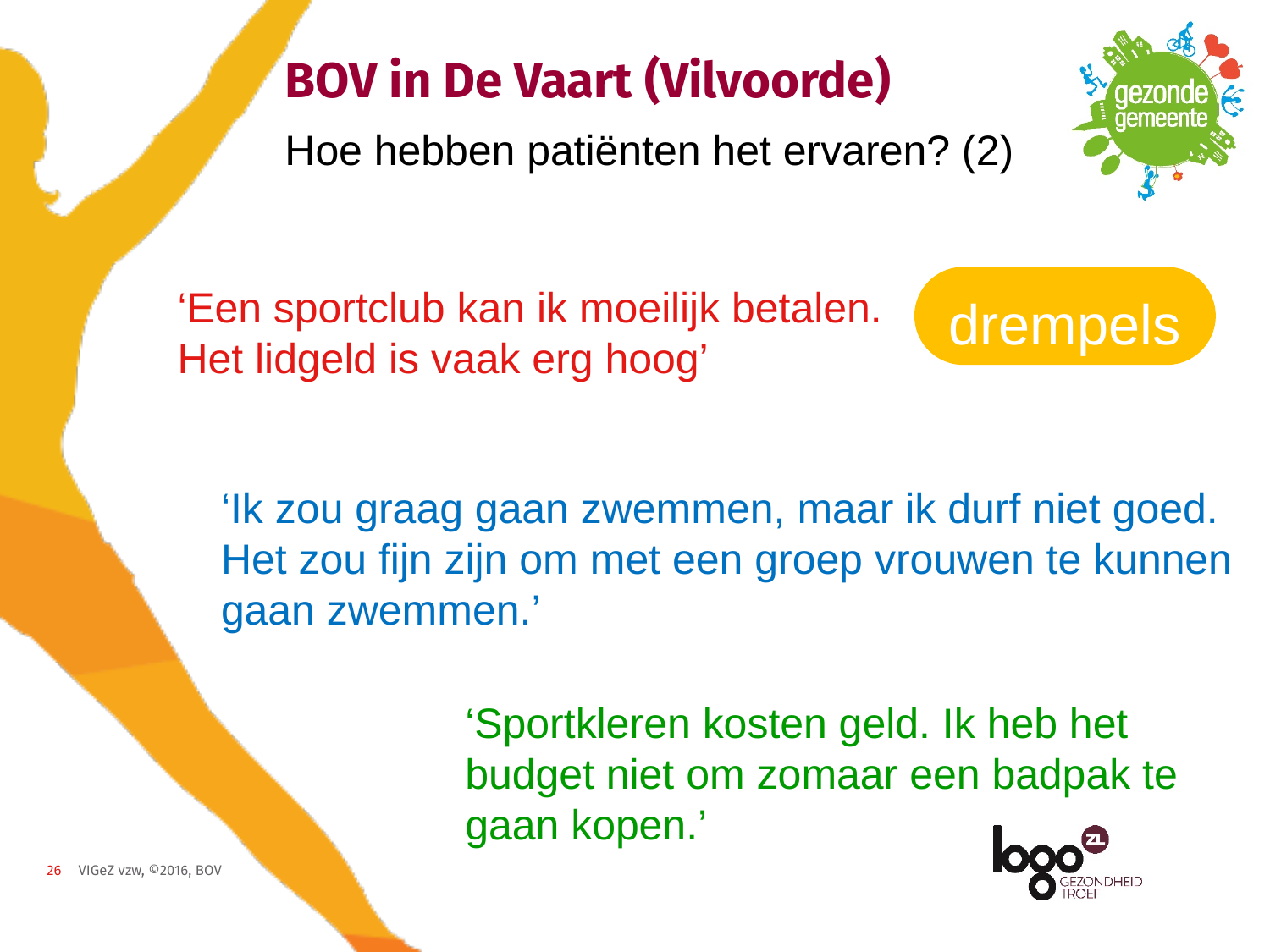

# BOV in De Vaart (Vilvoorde)
Hoe hebben patiënten het ervaren? (2)
drempels
‘Een sportclub kan ik moeilijk betalen. Het lidgeld is vaak erg hoog’

‘Ik zou graag gaan zwemmen, maar ik durf niet goed. Het zou fijn zijn om met een groep vrouwen te kunnen gaan zwemmen.’

‘Sportkleren kosten geld. Ik heb het budget niet om zomaar een badpak te gaan kopen.’